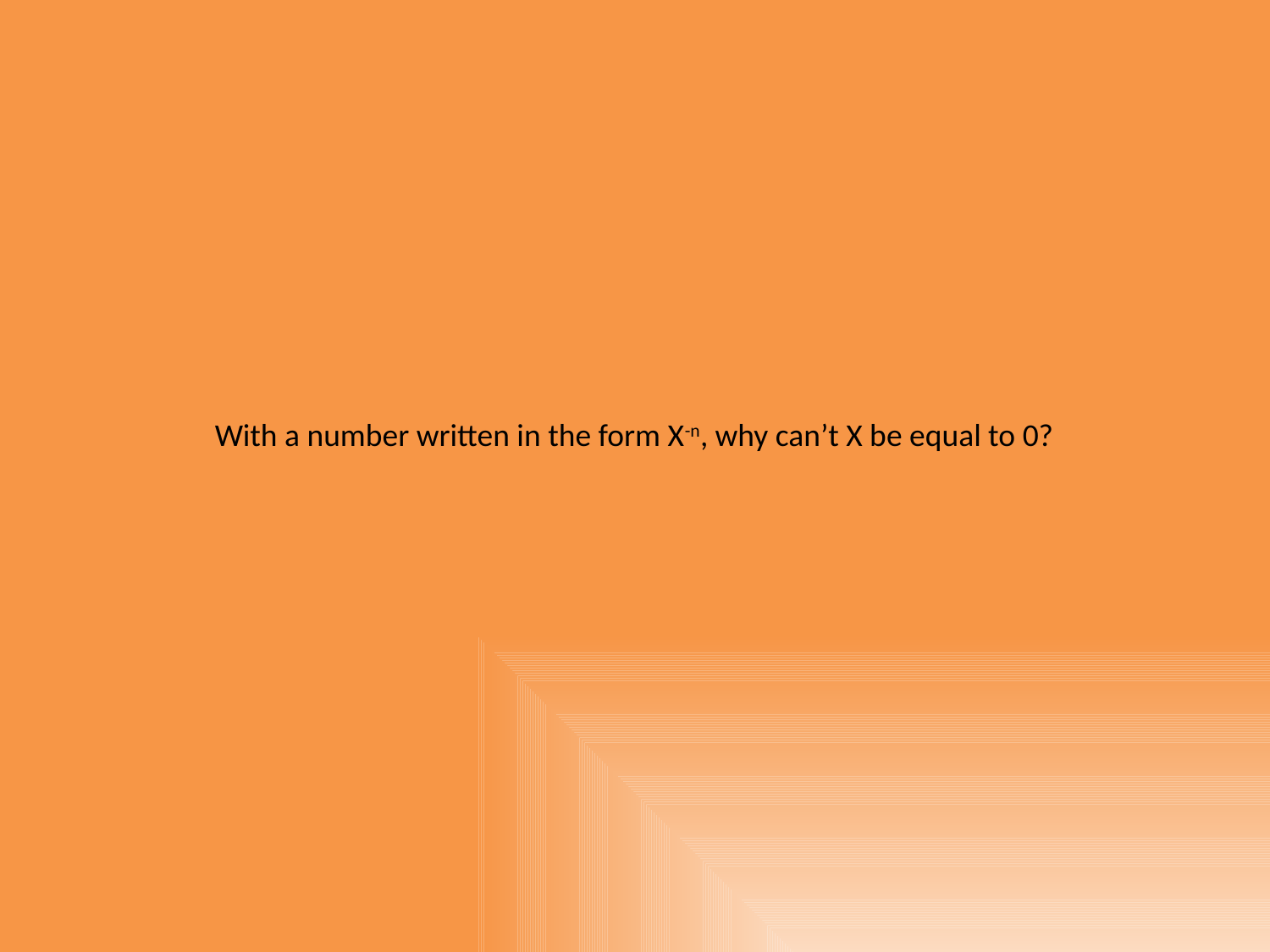

With a number written in the form X-n, why can’t X be equal to 0?